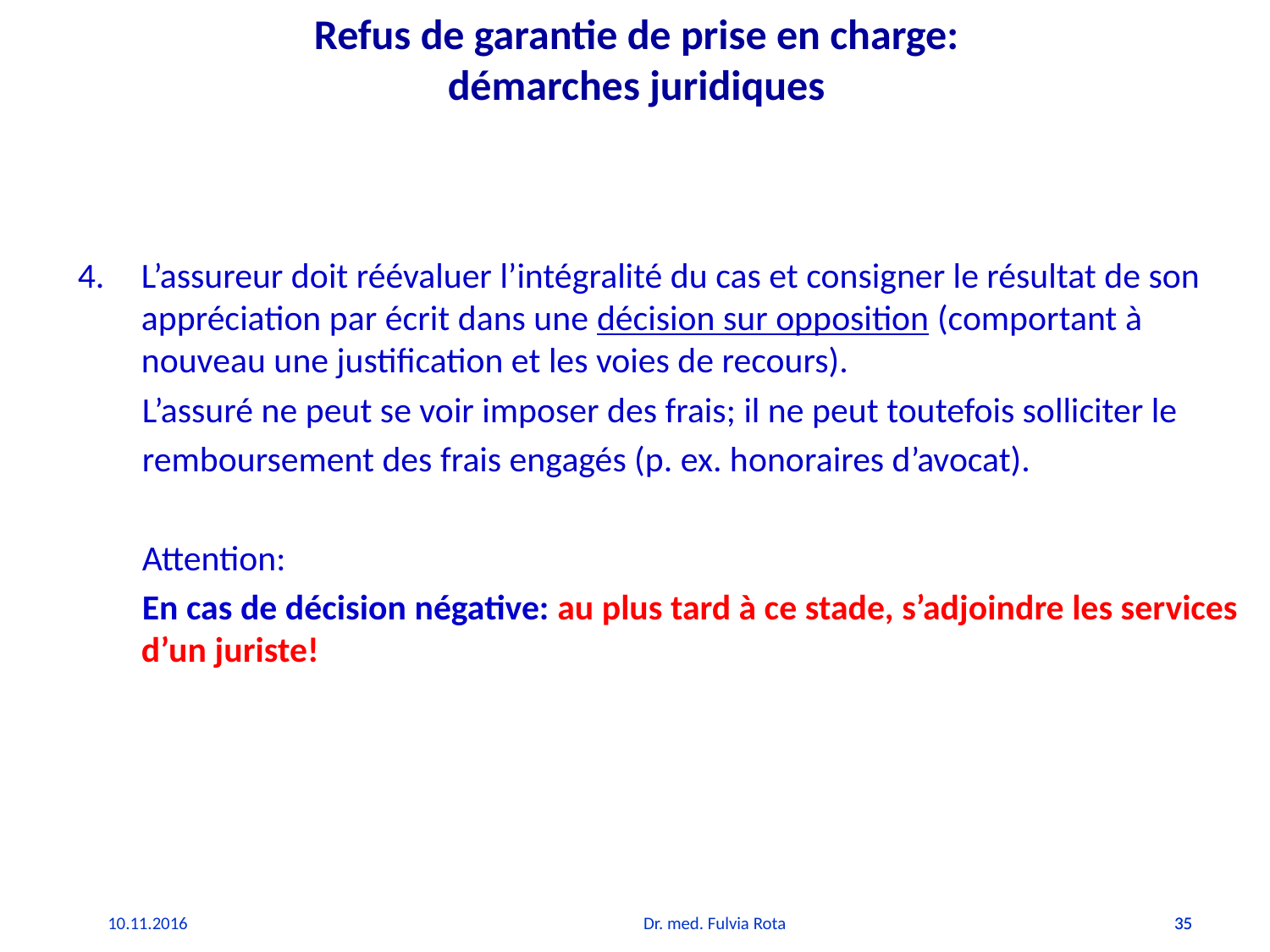

# Refus de garantie de prise en charge: démarches juridiques

L’assureur doit réévaluer l’intégralité du cas et consigner le résultat de son appréciation par écrit dans une décision sur opposition (comportant à nouveau une justification et les voies de recours).
        L’assuré ne peut se voir imposer des frais; il ne peut toutefois solliciter le
        remboursement des frais engagés (p. ex. honoraires d’avocat).

        Attention:
        En cas de décision négative: au plus tard à ce stade, s’adjoindre les services d’un juriste!

10.11.2016
Dr. med. Fulvia Rota
35
35